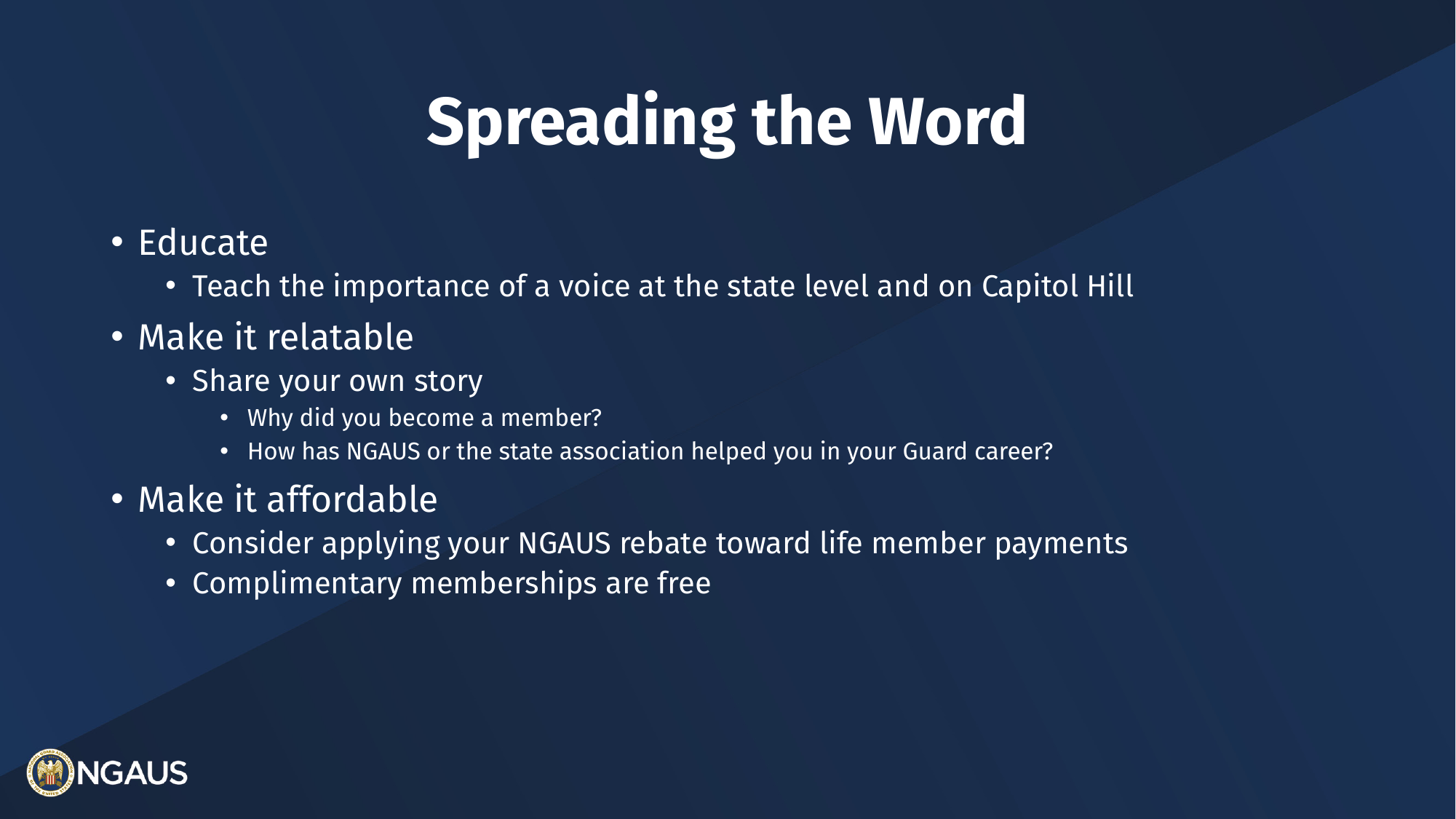

# Spreading the Word
Educate
Teach the importance of a voice at the state level and on Capitol Hill
Make it relatable
Share your own story
Why did you become a member?
How has NGAUS or the state association helped you in your Guard career?
Make it affordable
Consider applying your NGAUS rebate toward life member payments
Complimentary memberships are free